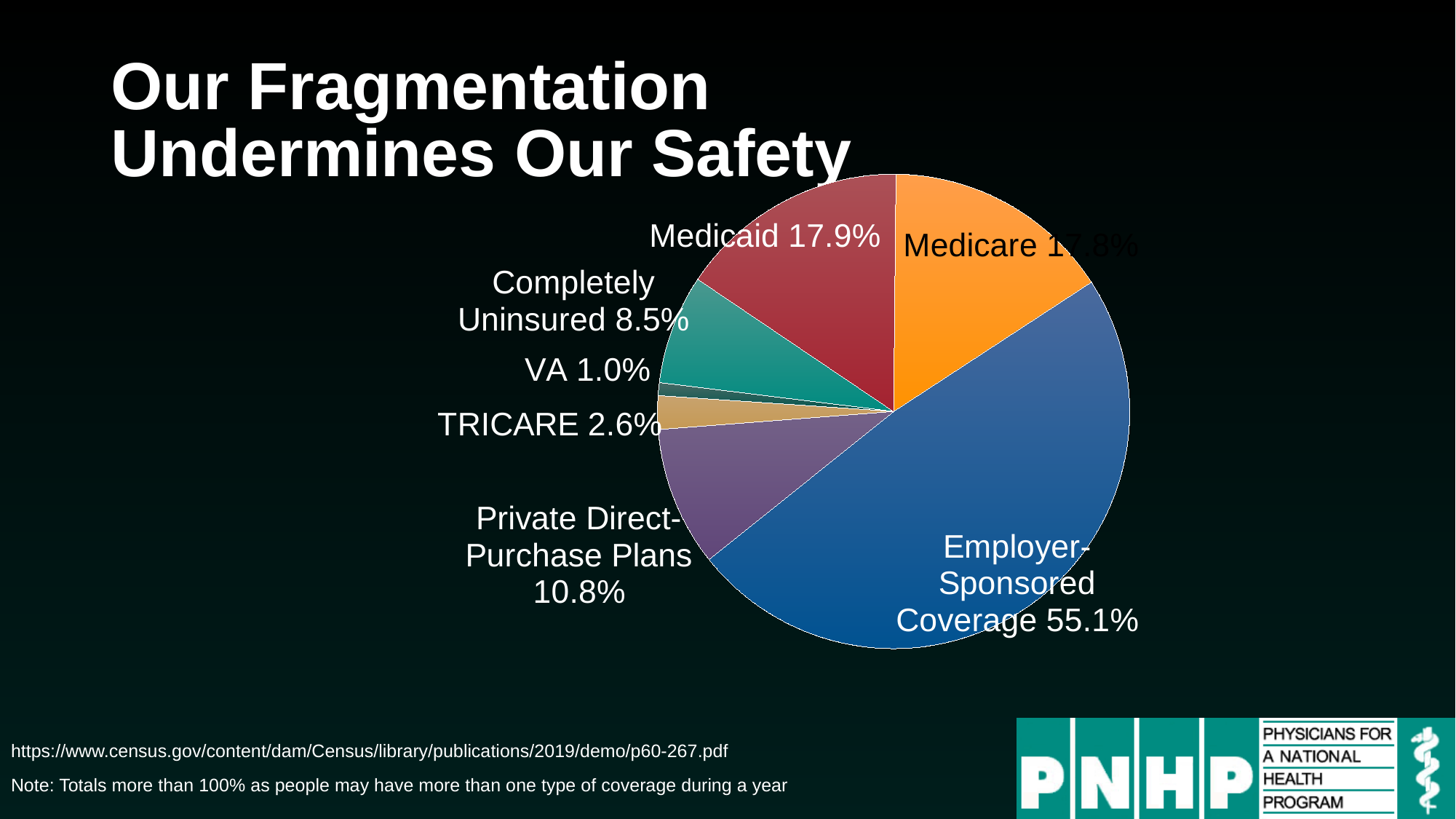

# Our Fragmentation Undermines Our Safety

### Chart

| Category | Sales |
|---|---|
| Completely Uninsured | 0.085 |
| Medicaid | 0.179 |
| Medicare | 0.178 |
| Employer-Sponsored Coverage | 0.551 |
| Private Direct-Purchase Plans | 0.108 |
| TRICARE | 0.026 |
| VA | 0.01 |
https://www.census.gov/content/dam/Census/library/publications/2019/demo/p60-267.pdf
Note: Totals more than 100% as people may have more than one type of coverage during a year